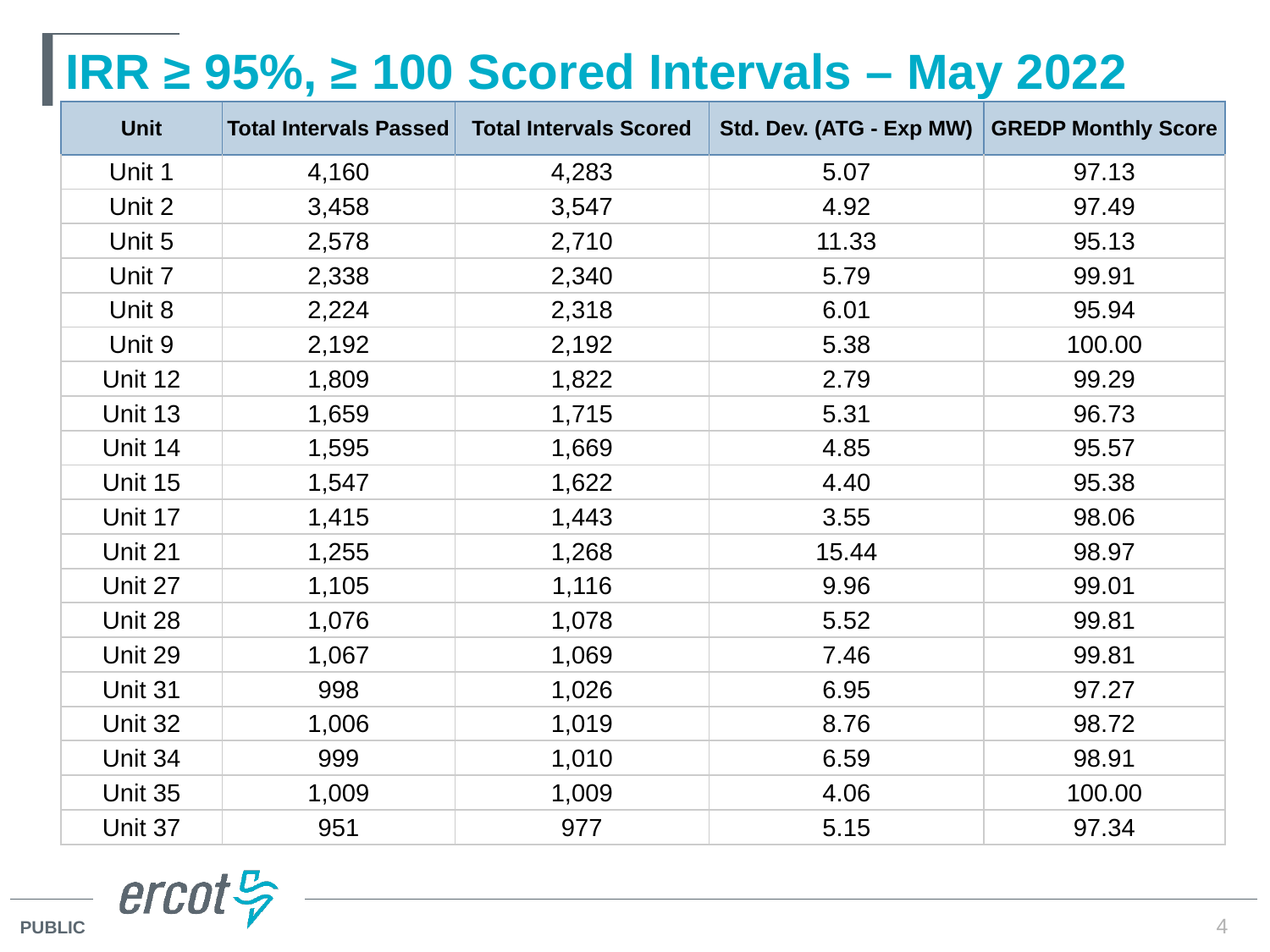

# IRR ≥ 95%, ≥ 100 Scored Intervals – May 2022
| Unit | Total Intervals Passed | Total Intervals Scored | Std. Dev. (ATG - Exp MW) | GREDP Monthly Score |
| --- | --- | --- | --- | --- |
| Unit 1 | 4,160 | 4,283 | 5.07 | 97.13 |
| Unit 2 | 3,458 | 3,547 | 4.92 | 97.49 |
| Unit 5 | 2,578 | 2,710 | 11.33 | 95.13 |
| Unit 7 | 2,338 | 2,340 | 5.79 | 99.91 |
| Unit 8 | 2,224 | 2,318 | 6.01 | 95.94 |
| Unit 9 | 2,192 | 2,192 | 5.38 | 100.00 |
| Unit 12 | 1,809 | 1,822 | 2.79 | 99.29 |
| Unit 13 | 1,659 | 1,715 | 5.31 | 96.73 |
| Unit 14 | 1,595 | 1,669 | 4.85 | 95.57 |
| Unit 15 | 1,547 | 1,622 | 4.40 | 95.38 |
| Unit 17 | 1,415 | 1,443 | 3.55 | 98.06 |
| Unit 21 | 1,255 | 1,268 | 15.44 | 98.97 |
| Unit 27 | 1,105 | 1,116 | 9.96 | 99.01 |
| Unit 28 | 1,076 | 1,078 | 5.52 | 99.81 |
| Unit 29 | 1,067 | 1,069 | 7.46 | 99.81 |
| Unit 31 | 998 | 1,026 | 6.95 | 97.27 |
| Unit 32 | 1,006 | 1,019 | 8.76 | 98.72 |
| Unit 34 | 999 | 1,010 | 6.59 | 98.91 |
| Unit 35 | 1,009 | 1,009 | 4.06 | 100.00 |
| Unit 37 | 951 | 977 | 5.15 | 97.34 |
4